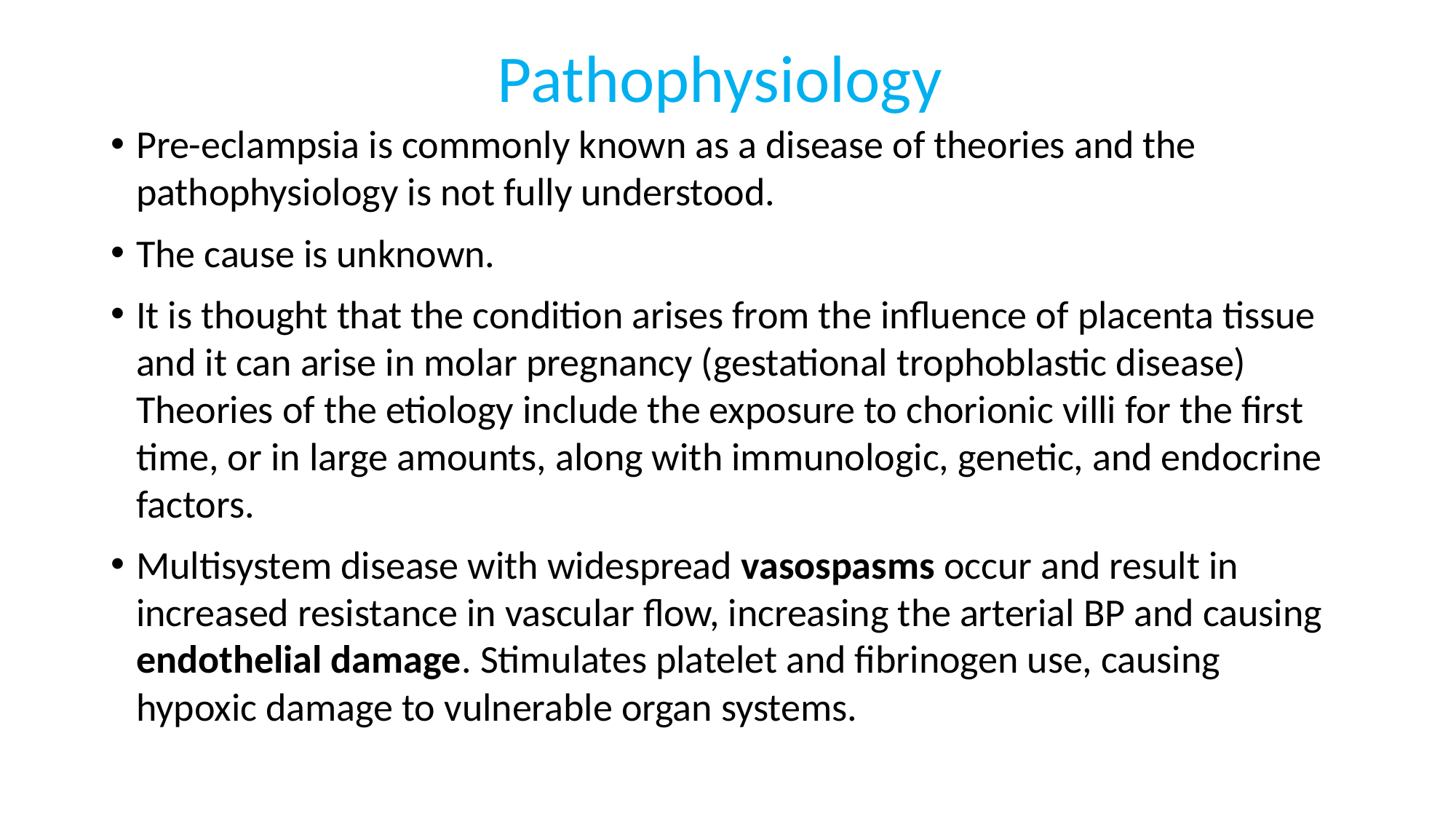

# Pathophysiology
Pre-eclampsia is commonly known as a disease of theories and the pathophysiology is not fully understood.
The cause is unknown.
It is thought that the condition arises from the influence of placenta tissue and it can arise in molar pregnancy (gestational trophoblastic disease) Theories of the etiology include the exposure to chorionic villi for the first time, or in large amounts, along with immunologic, genetic, and endocrine factors.
Multisystem disease with widespread vasospasms occur and result in increased resistance in vascular flow, increasing the arterial BP and causing endothelial damage. Stimulates platelet and fibrinogen use, causing hypoxic damage to vulnerable organ systems.
122